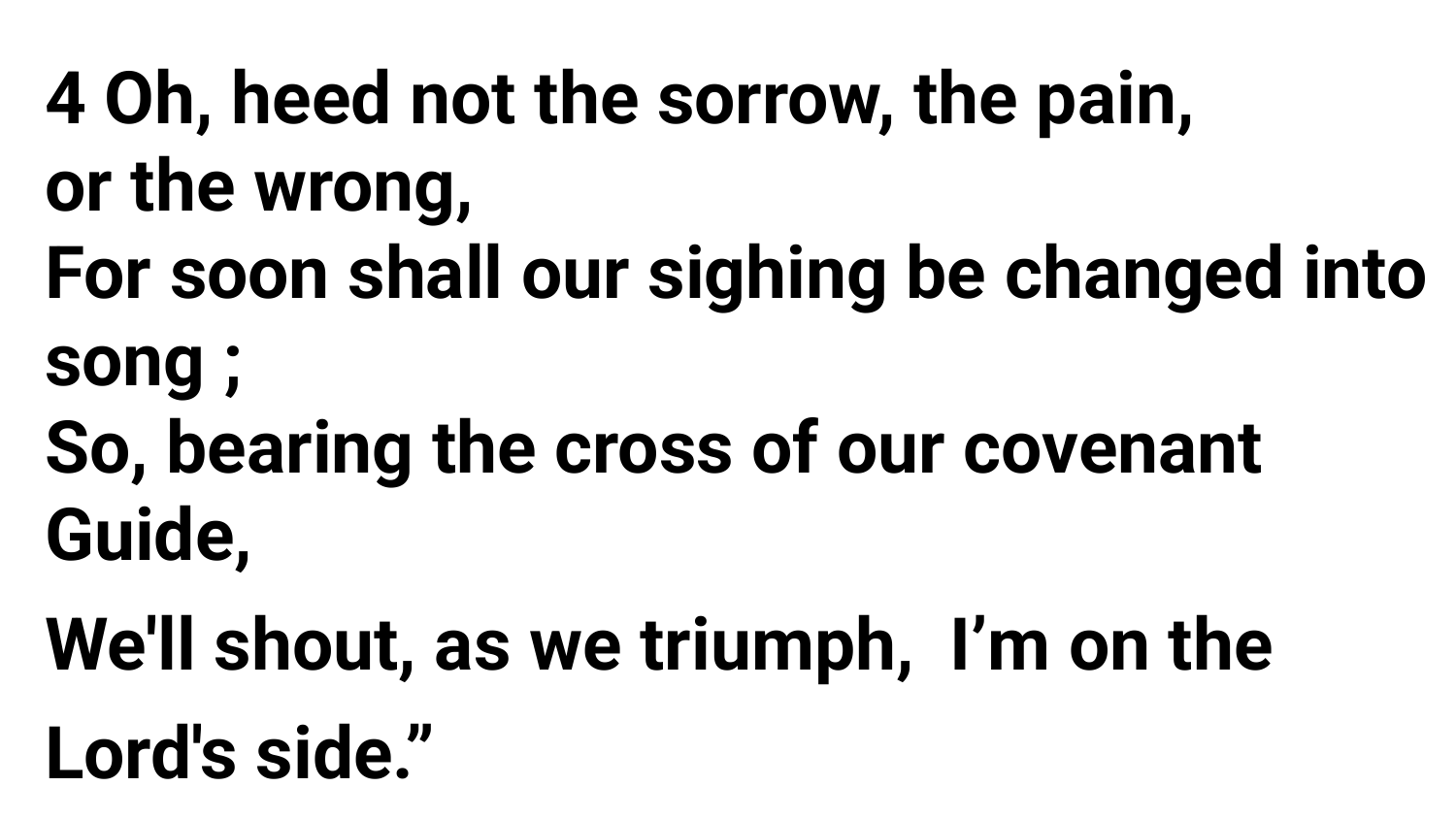

4 Oh, heed not the sorrow, the pain,
or the wrong,
For soon shall our sighing be changed into song ;
So, bearing the cross of our covenant Guide,
We'll shout, as we triumph,  I’m on the Lord's side.”